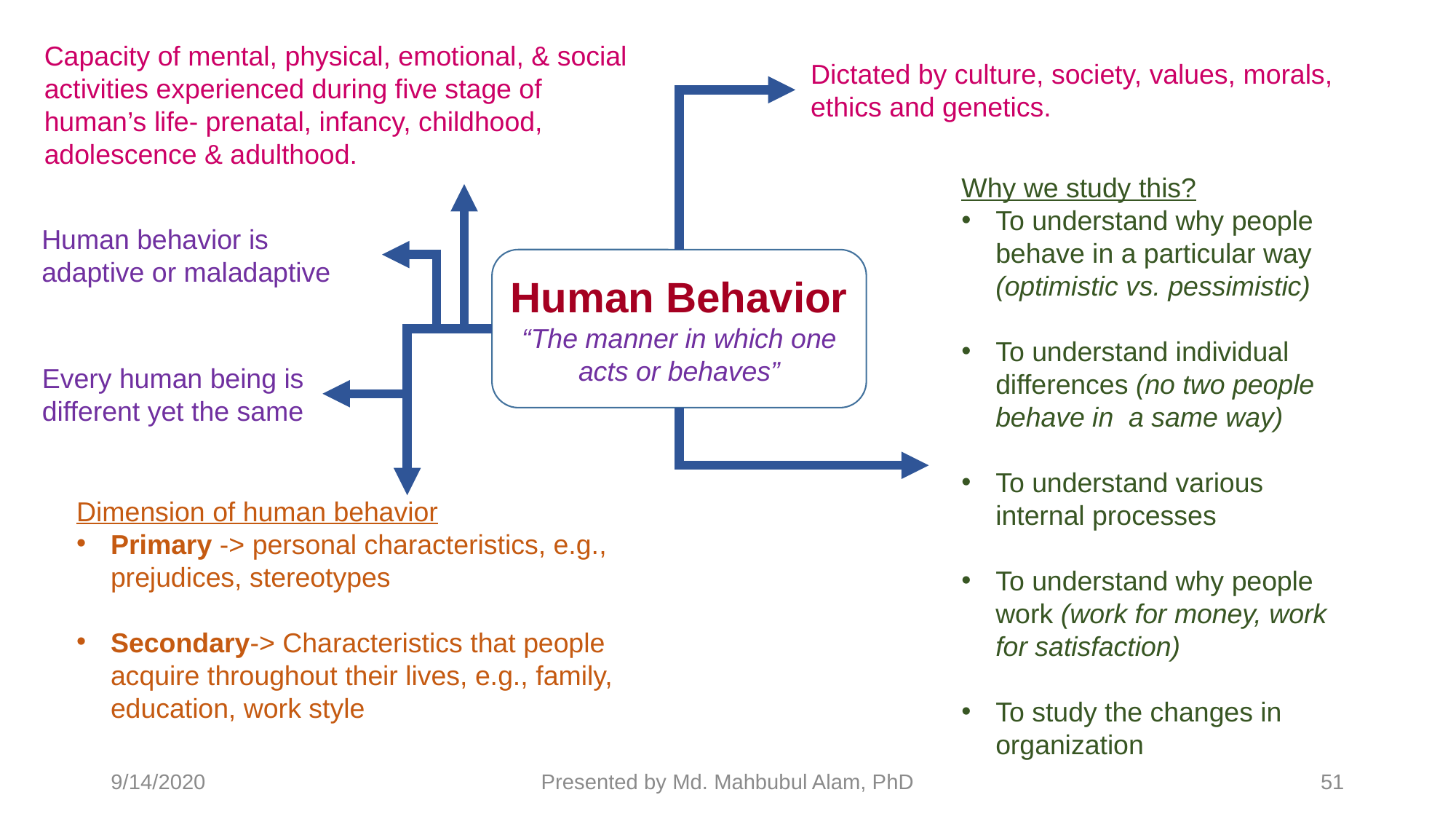

Capacity of mental, physical, emotional, & social activities experienced during five stage of human’s life- prenatal, infancy, childhood, adolescence & adulthood.
Dictated by culture, society, values, morals, ethics and genetics.
Why we study this?
To understand why people behave in a particular way (optimistic vs. pessimistic)

To understand individual differences (no two people behave in  a same way)

To understand various internal processes

To understand why people work (work for money, work for satisfaction)

To study the changes in organization
Human behavior is adaptive or maladaptive
Human Behavior
“The manner in which one acts or behaves”
Every human being is different yet the same
Dimension of human behavior
Primary -> personal characteristics, e.g., prejudices, stereotypes

Secondary-> Characteristics that people acquire throughout their lives, e.g., family, education, work style
9/14/2020
Presented by Md. Mahbubul Alam, PhD
51